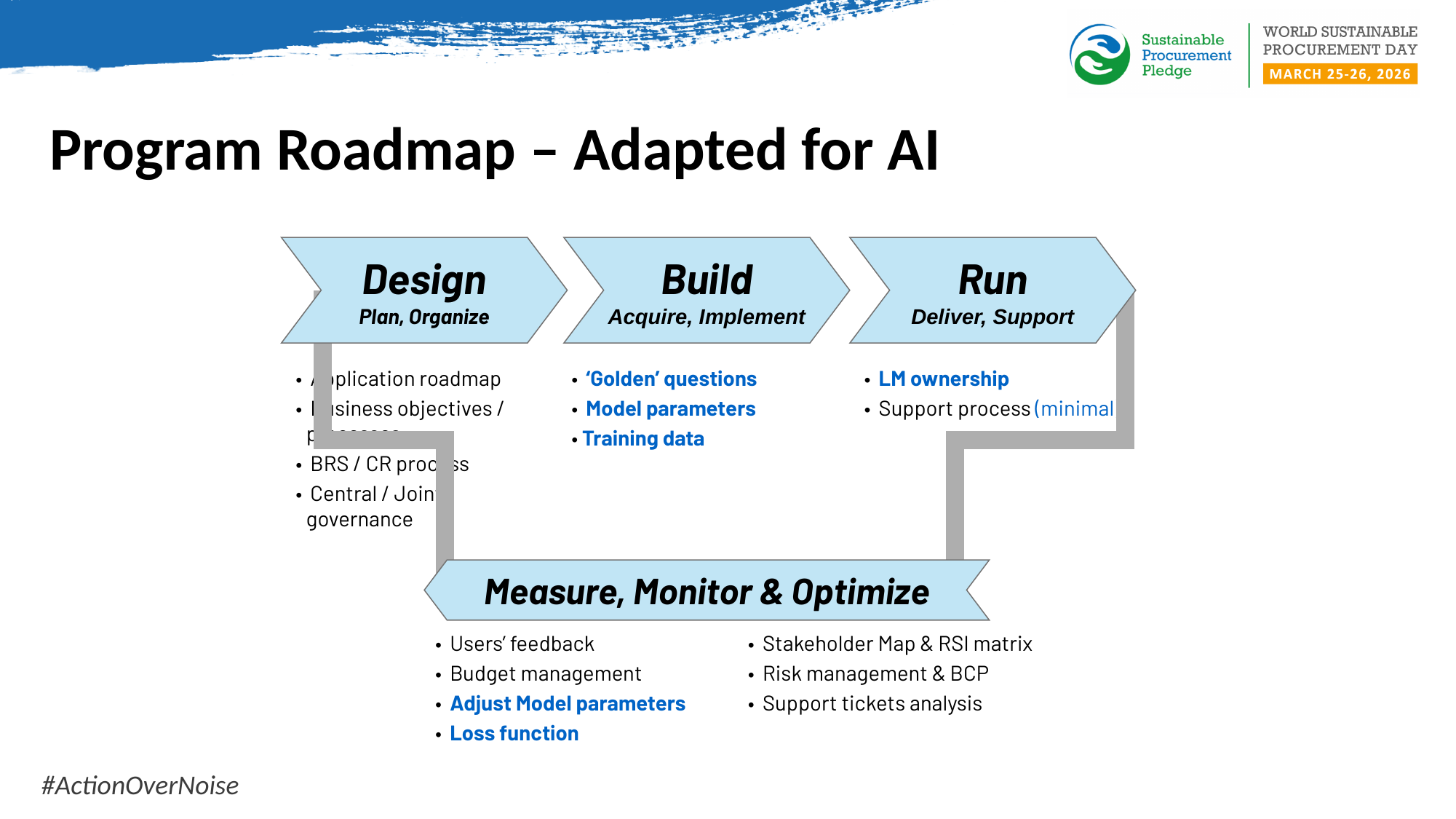

# Program Roadmap – Adapted for AI
Design
Plan, Organize
Build
Acquire, Implement
Run
Deliver, Support
•	 Application roadmap
•	 Business objectives / processes
•	 BRS / CR process
•	 Central / Joint governance
•	 ‘Golden’ questions
•	 Model parameters
• Training data
•	 LM ownership
•	 Support process (minimal)
Measure, Monitor & Optimize
•	 Users’ feedback
•	 Budget management
•	 Adjust Model parameters
•	 Loss function
•	 Stakeholder Map & RSI matrix
•	 Risk management & BCP
•	 Support tickets analysis